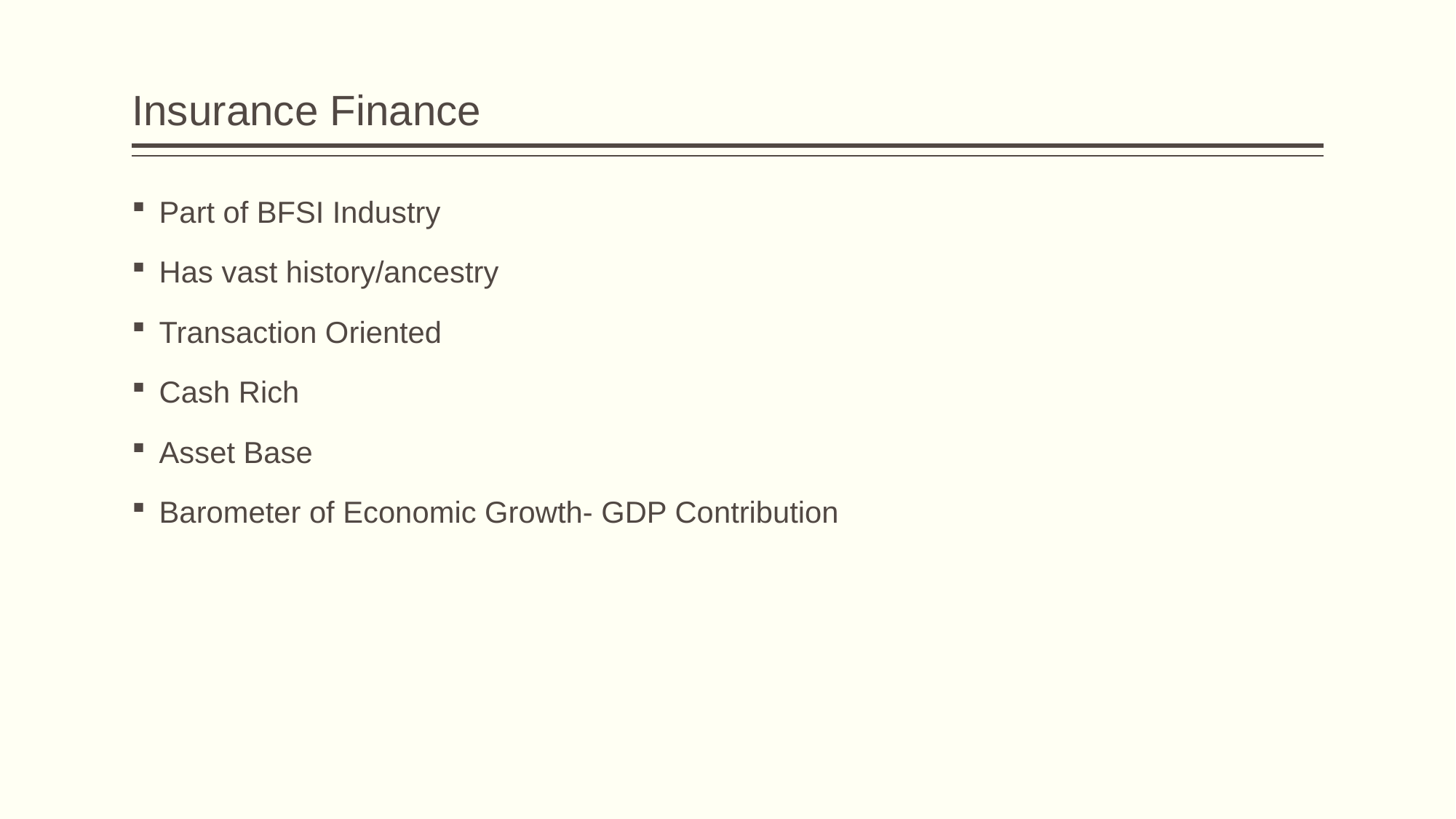

# Insurance Finance
Part of BFSI Industry
Has vast history/ancestry
Transaction Oriented
Cash Rich
Asset Base
Barometer of Economic Growth- GDP Contribution